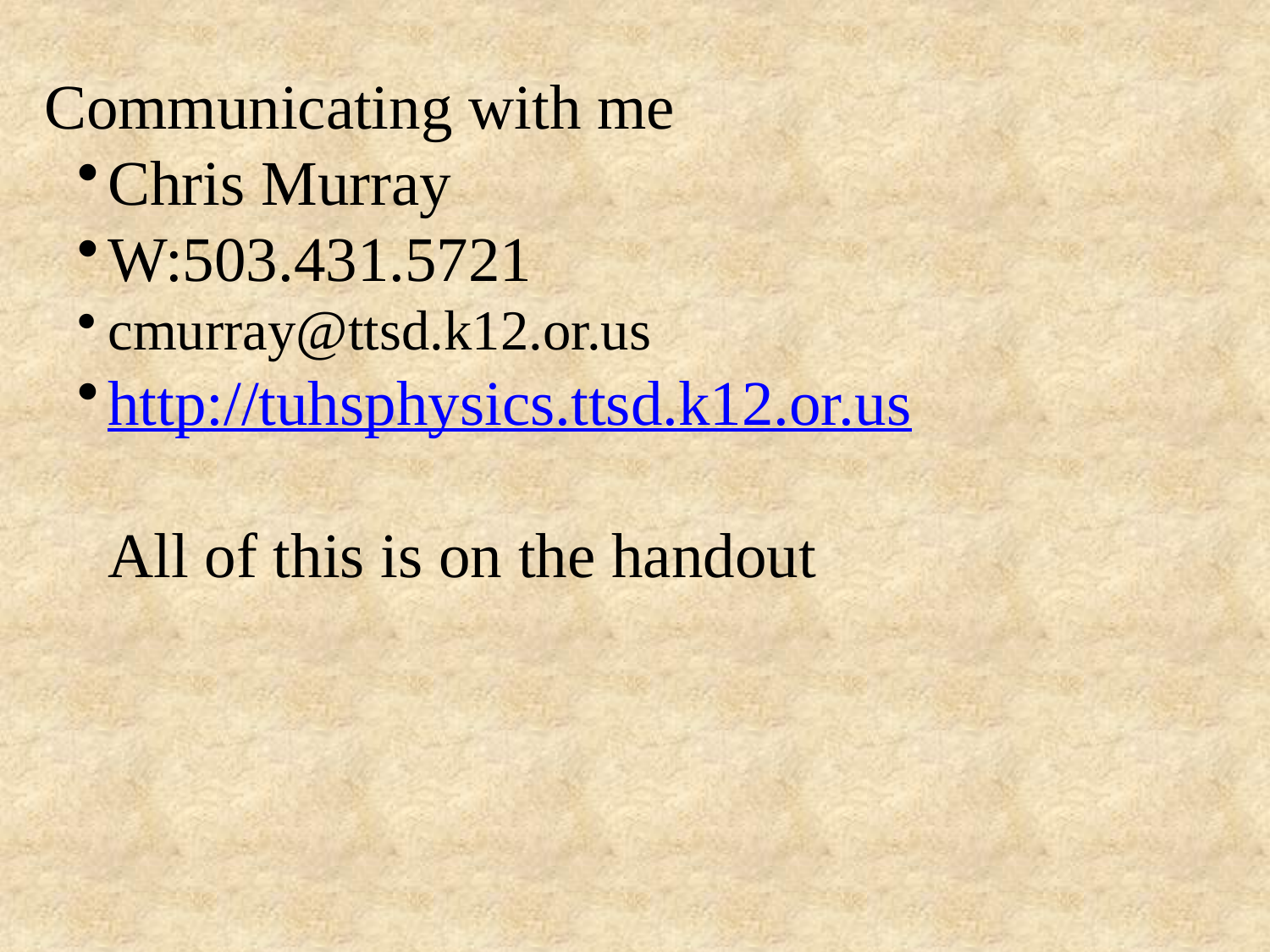

Communicating with me
Chris Murray
W:503.431.5721
cmurray@ttsd.k12.or.us
http://tuhsphysics.ttsd.k12.or.us

All of this is on the handout